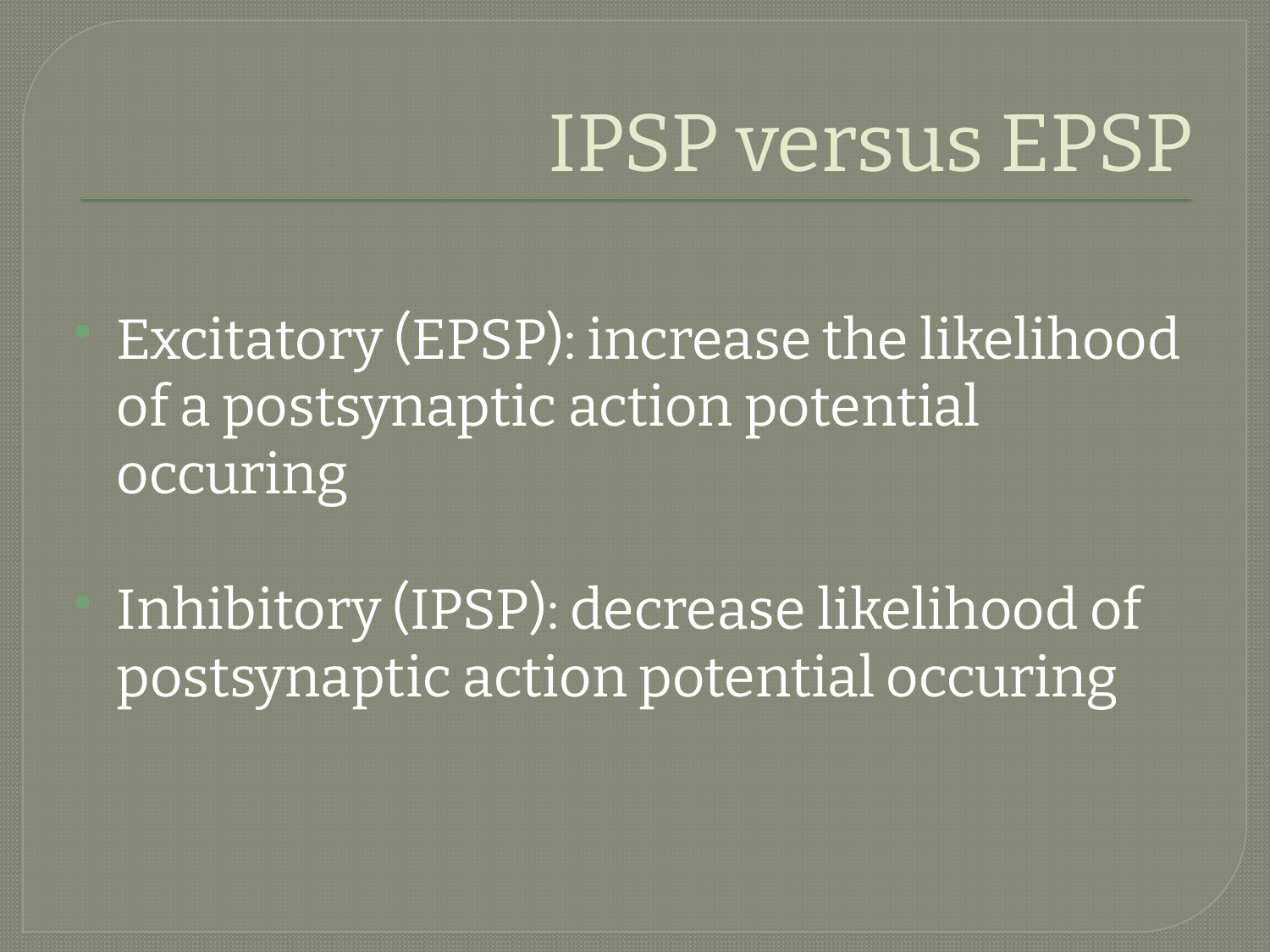

# IPSP versus EPSP

Excitatory (EPSP): increase the likelihood of a postsynaptic action potential occuring

Inhibitory (IPSP): decrease likelihood of postsynaptic action potential occuring